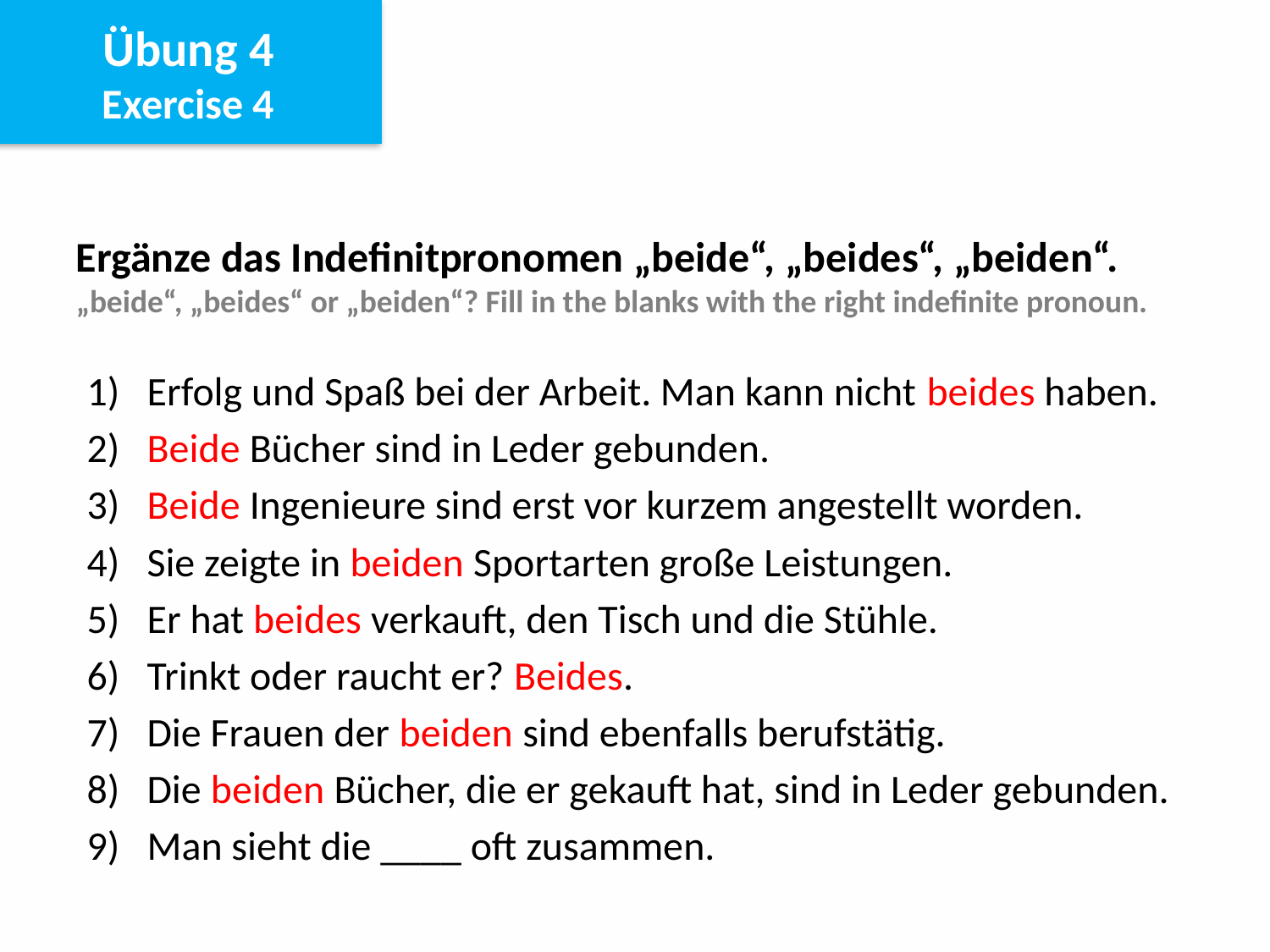

Übung 4
Exercise 4
Ergänze das Indefinitpronomen „beide“, „beides“, „beiden“.
„beide“, „beides“ or „beiden“? Fill in the blanks with the right indefinite pronoun.

1)   Erfolg und Spaß bei der Arbeit. Man kann nicht beides haben.
2)   Beide Bücher sind in Leder gebunden.
3)   Beide Ingenieure sind erst vor kurzem angestellt worden.
4)   Sie zeigte in beiden Sportarten große Leistungen.
5)   Er hat beides verkauft, den Tisch und die Stühle.
6)   Trinkt oder raucht er? Beides.
7)   Die Frauen der beiden sind ebenfalls berufstätig.
8)   Die beiden Bücher, die er gekauft hat, sind in Leder gebunden.
9)   Man sieht die ____ oft zusammen.